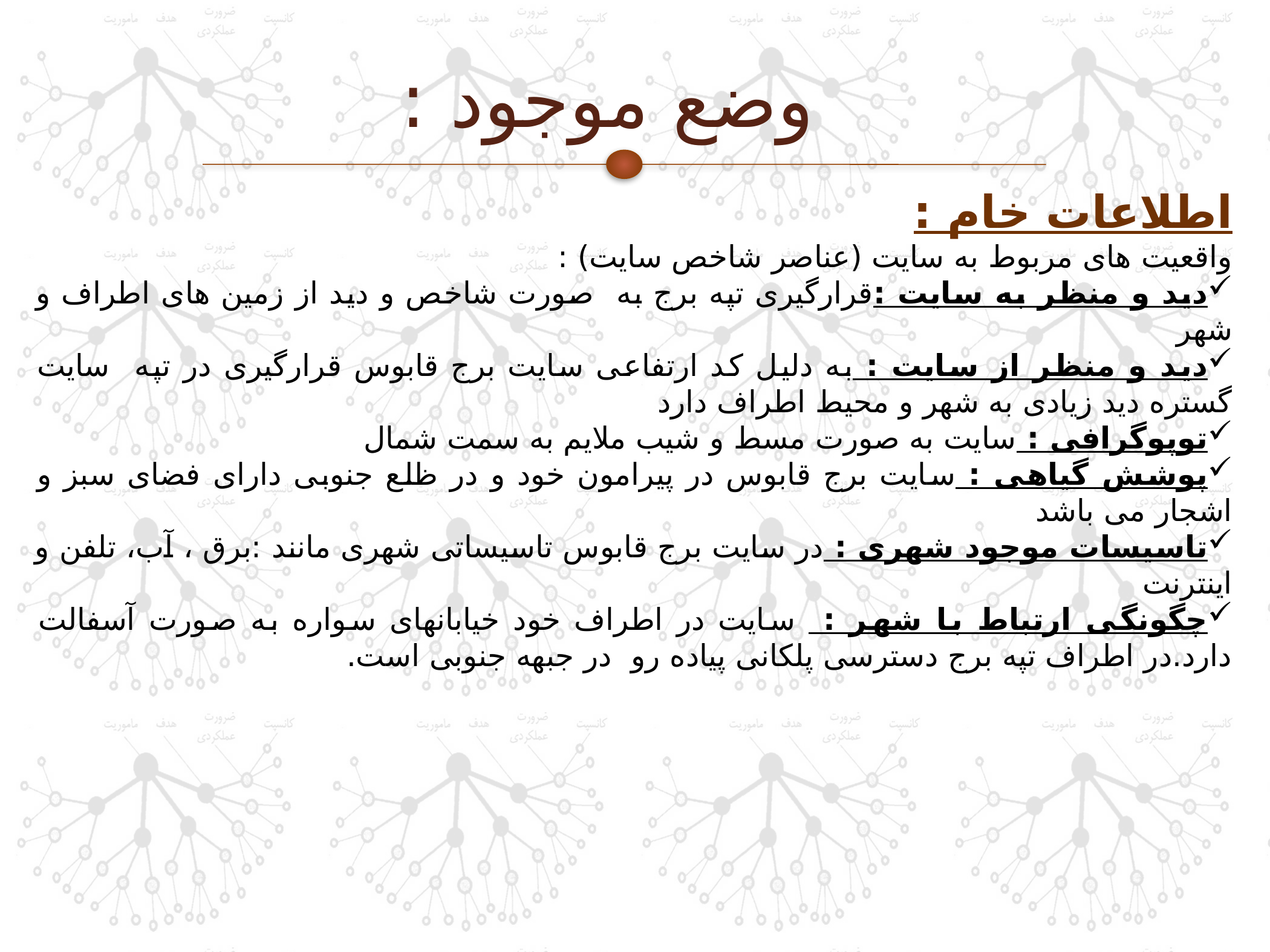

# وضع موجود :

اطلاعات خام :
واقعیت های مربوط به سایت (عناصر شاخص سایت) :
دید و منظر به سایت :قرارگیری تپه برج به  صورت شاخص و دید از زمین های اطراف و شهر
دید و منظر از سایت : به دلیل کد ارتفاعی سایت برج قابوس قرارگیری در تپه  سایت گستره دید زیادی به شهر و محیط اطراف دارد
توپوگرافی : سایت به صورت مسط و شیب ملایم به سمت شمال
پوشش گیاهی : سایت برج قابوس در پیرامون خود و در ظلع جنوبی دارای فضای سبز و اشجار می باشد
تاسیسات موجود شهری : در سایت برج قابوس تاسیساتی شهری مانند :برق ، آب، تلفن و اینترنت
چگونگی ارتباط با شهر :  سایت در اطراف خود خیابانهای سواره به صورت آسفالت دارد.در اطراف تپه برج دسترسی پلکانی پیاده رو  در جبهه جنوبی است.